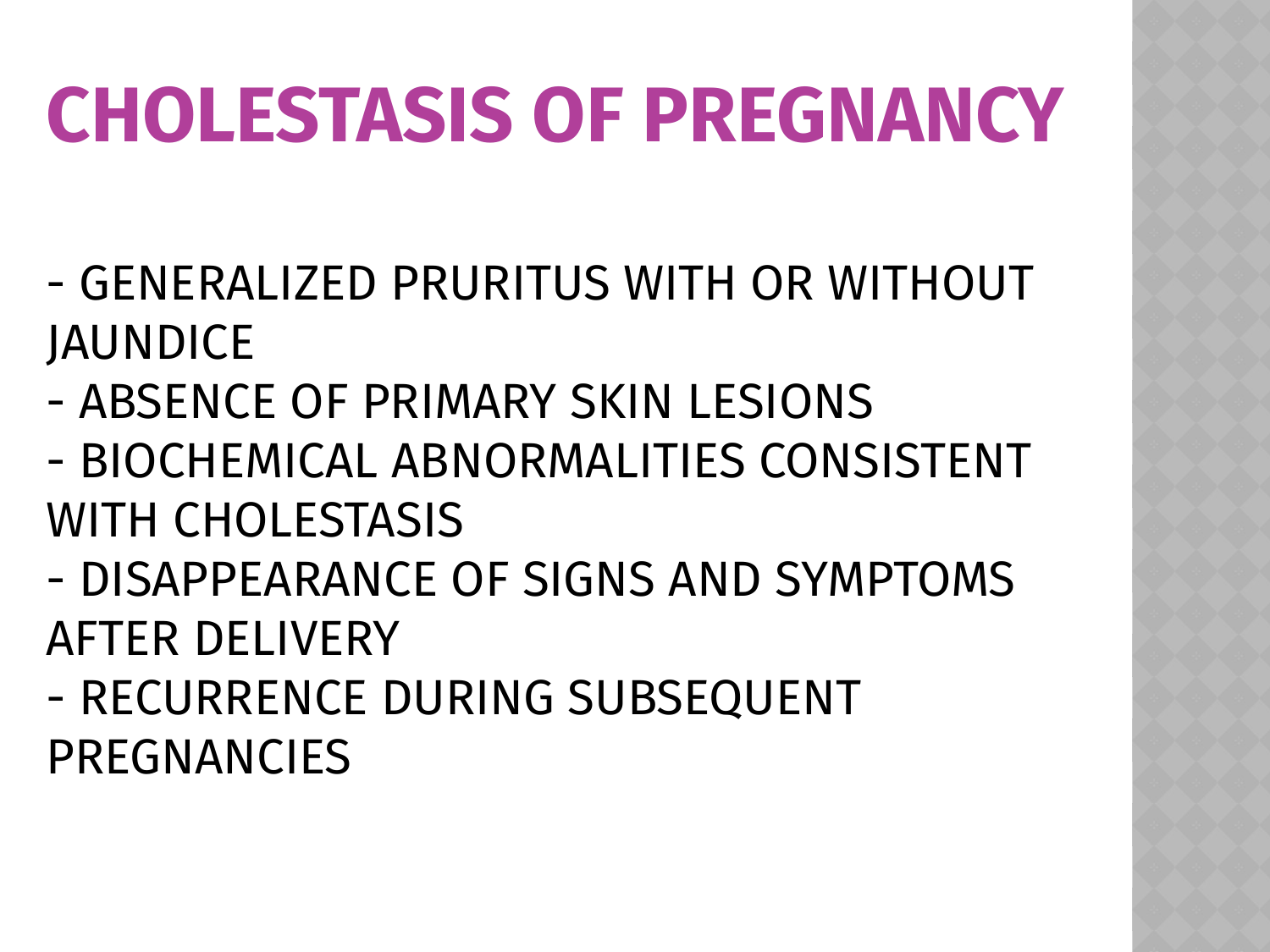

# Cholestasis of pregnancy - Generalized pruritus with or without jaundice - Absence of primary skin lesions - Biochemical abnormalities consistent with cholestasis - Disappearance of signs and symptoms after delivery - Recurrence during subsequent pregnancies